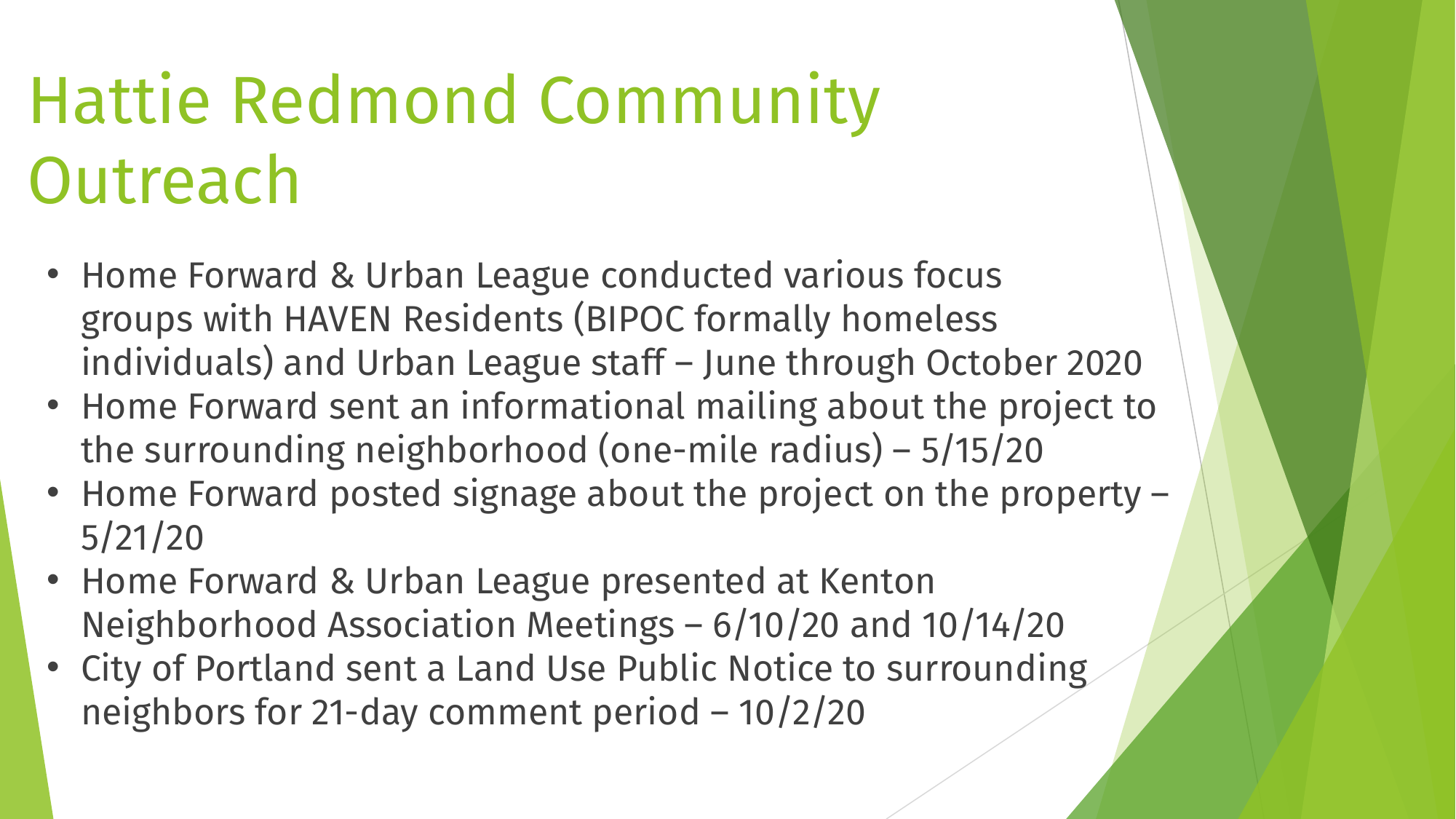

# Hattie Redmond Community Outreach
Home Forward & Urban League conducted various focus groups with HAVEN Residents (BIPOC formally homeless individuals) and Urban League staff – June through October 2020
Home Forward sent an informational mailing about the project to the surrounding neighborhood (one-mile radius) – 5/15/20
Home Forward posted signage about the project on the property – 5/21/20
Home Forward & Urban League presented at Kenton Neighborhood Association Meetings – 6/10/20 and 10/14/20
City of Portland sent a Land Use Public Notice to surrounding neighbors for 21-day comment period – 10/2/20